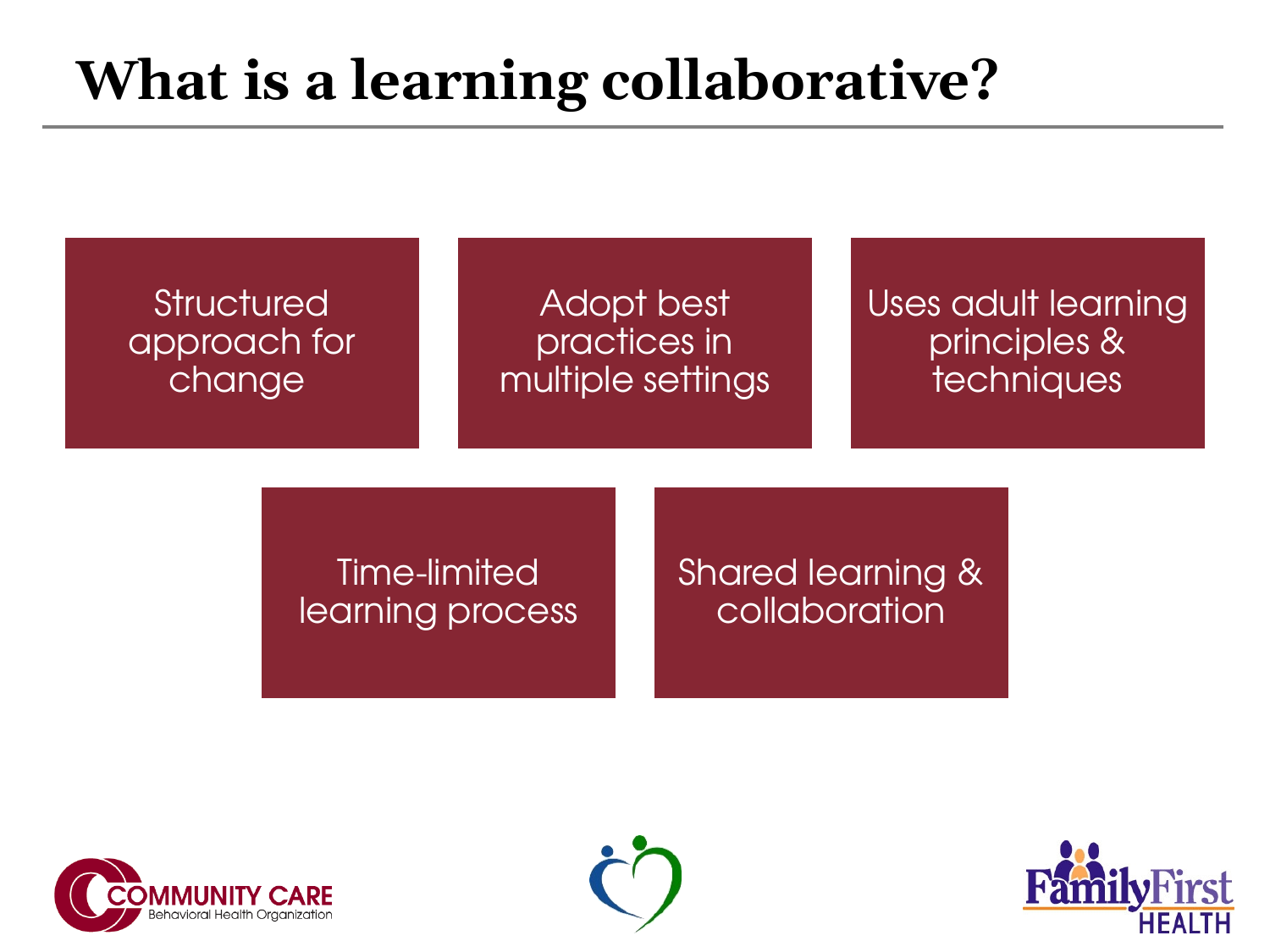

# What is a learning collaborative?
Structured approach for change
Adopt best practices in multiple settings
Uses adult learning principles & techniques
Time-limited learning process
Shared learning & collaboration